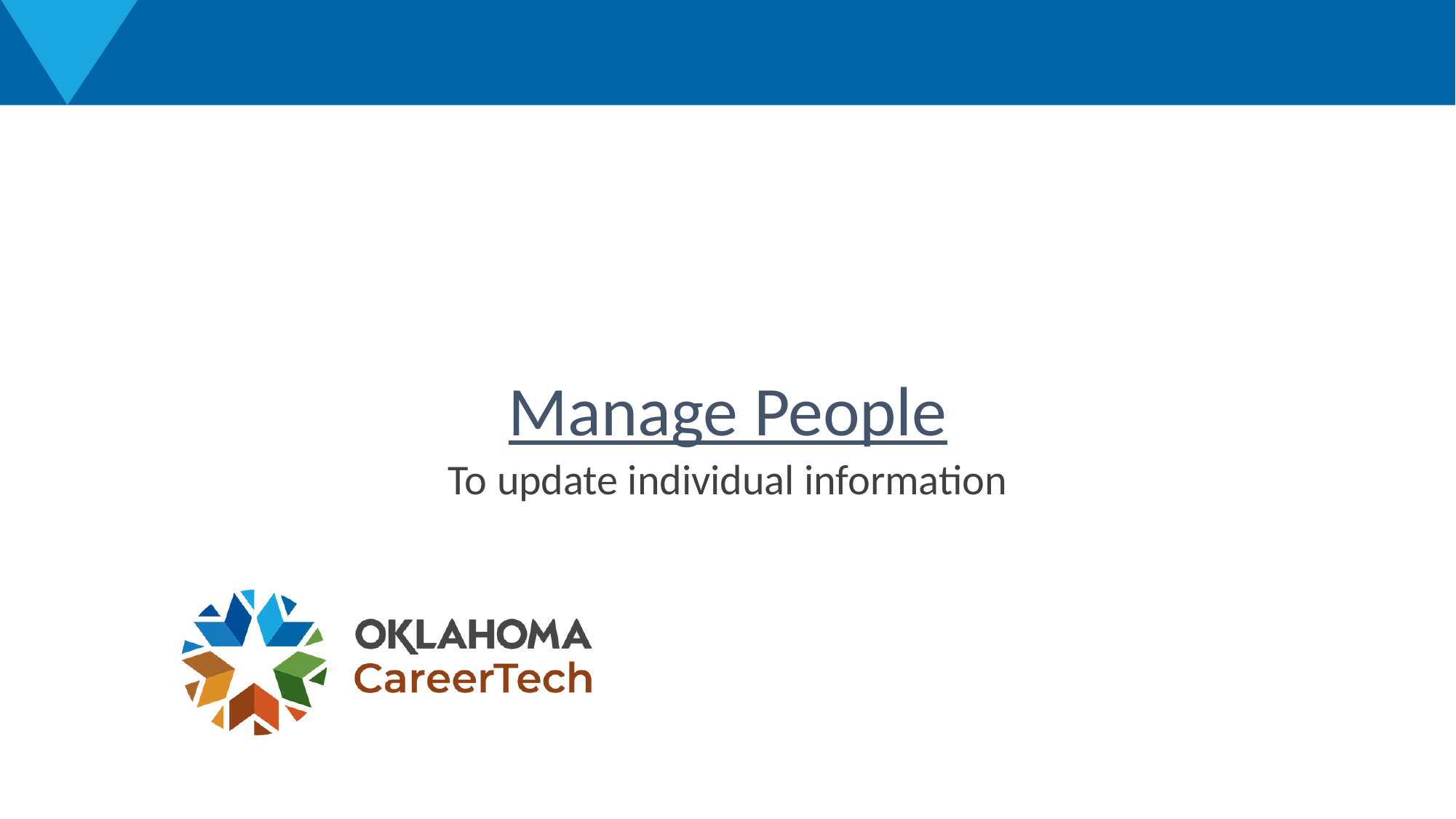

# Manage People
To update individual information